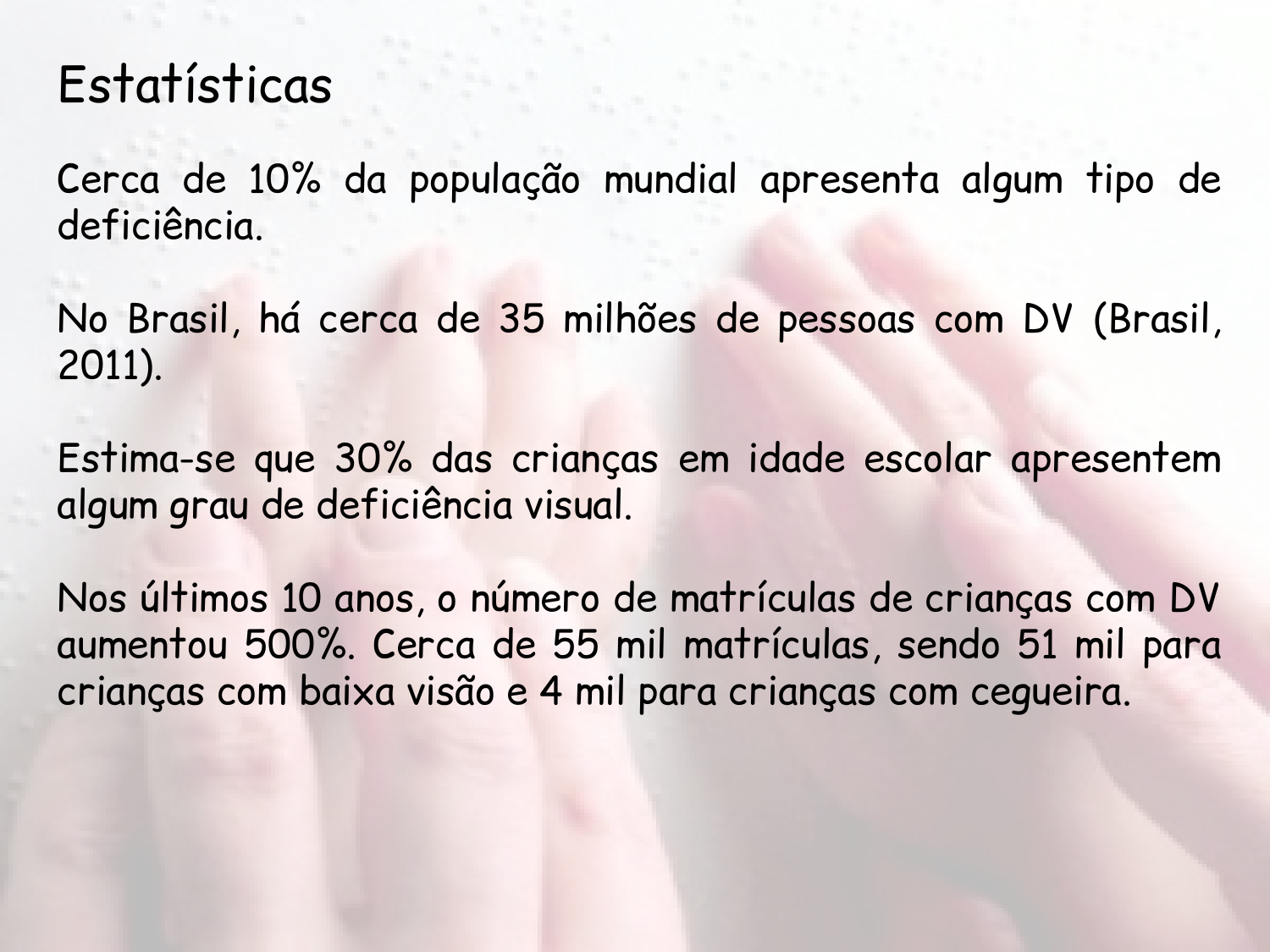

Estatísticas

Cerca de 10% da população mundial apresenta algum tipo de deficiência.

No Brasil, há cerca de 35 milhões de pessoas com DV (Brasil, 2011).

Estima-se que 30% das crianças em idade escolar apresentem algum grau de deficiência visual.

Nos últimos 10 anos, o número de matrículas de crianças com DV aumentou 500%. Cerca de 55 mil matrículas, sendo 51 mil para crianças com baixa visão e 4 mil para crianças com cegueira.